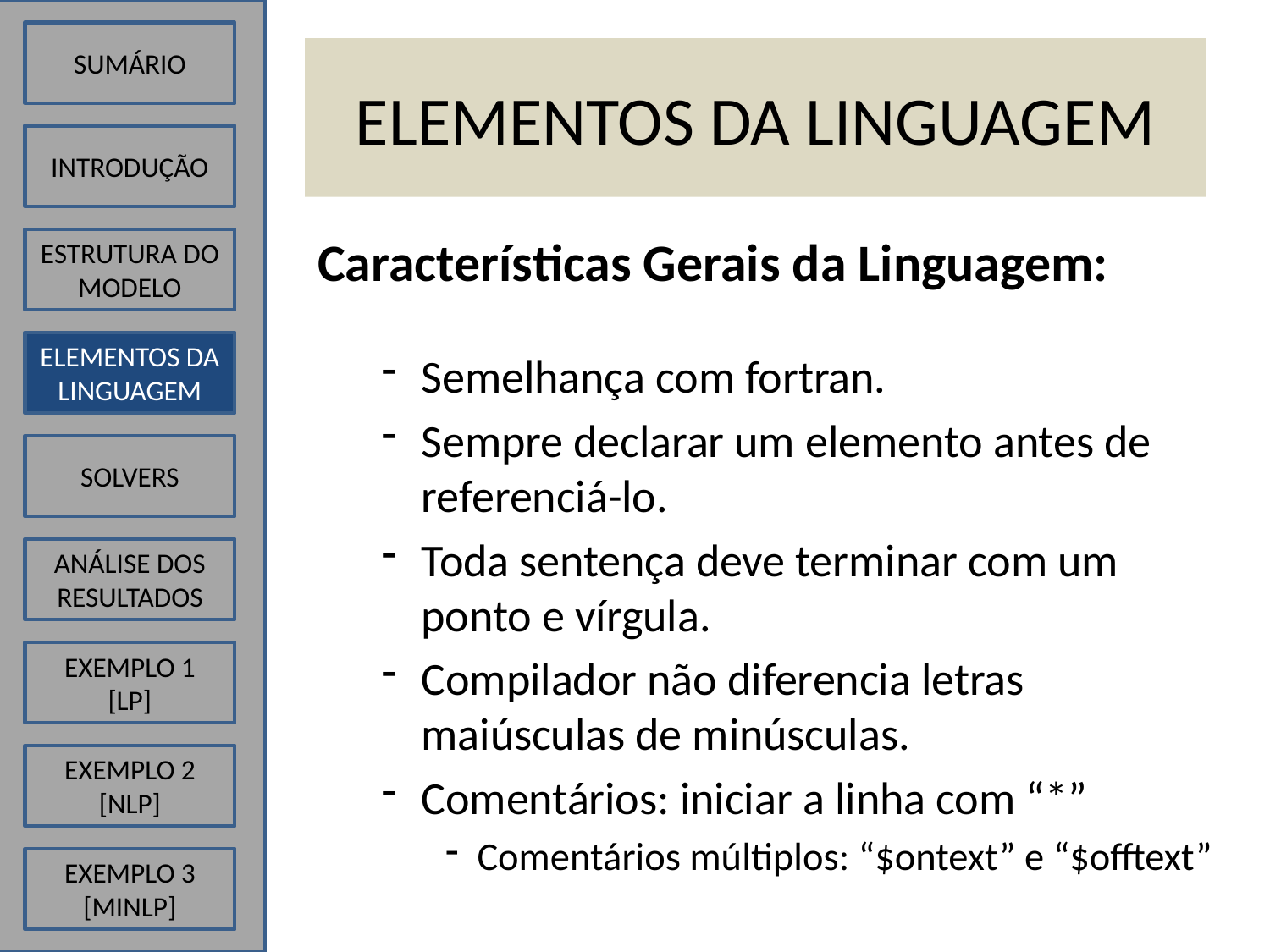

SUMÁRIO
# ELEMENTOS DA LINGUAGEM
INTRODUÇÃO
Características Gerais da Linguagem:

Semelhança com fortran.
Sempre declarar um elemento antes de referenciá-lo.
Toda sentença deve terminar com um ponto e vírgula.
Compilador não diferencia letras maiúsculas de minúsculas.
Comentários: iniciar a linha com “*”
Comentários múltiplos: “$ontext” e “$offtext”

ESTRUTURA DO MODELO
ELEMENTOS DA LINGUAGEM
SOLVERS
ANÁLISE DOS RESULTADOS
EXEMPLO 1
[LP]
EXEMPLO 2
[NLP]
EXEMPLO 3
[MINLP]